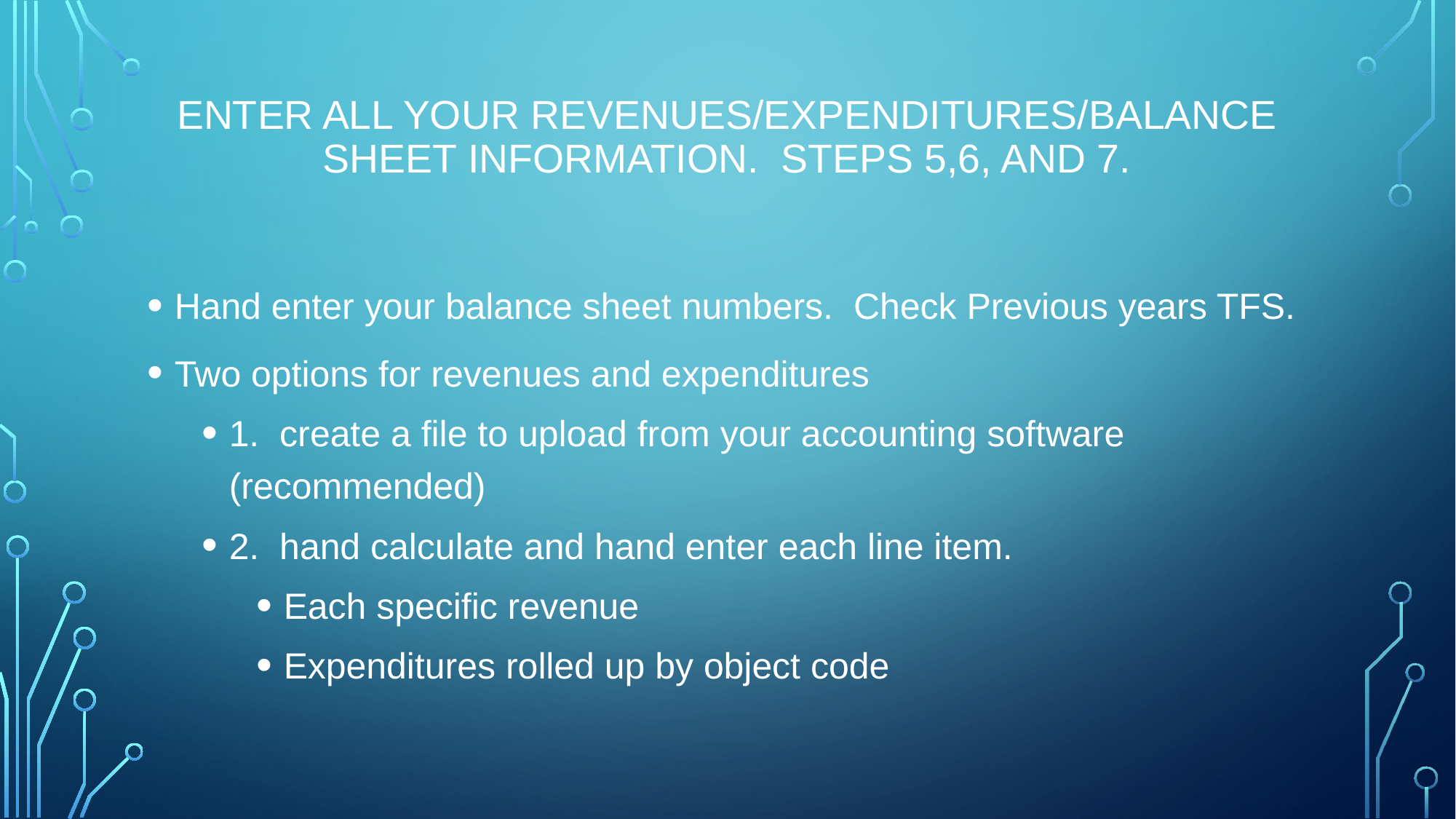

# Enter all your revenues/expenditures/balance sheet information.  Steps 5,6, and 7.
Hand enter your balance sheet numbers.  Check Previous years TFS.
Two options for revenues and expenditures
1.  create a file to upload from your accounting software (recommended)
2.  hand calculate and hand enter each line item.
Each specific revenue
Expenditures rolled up by object code